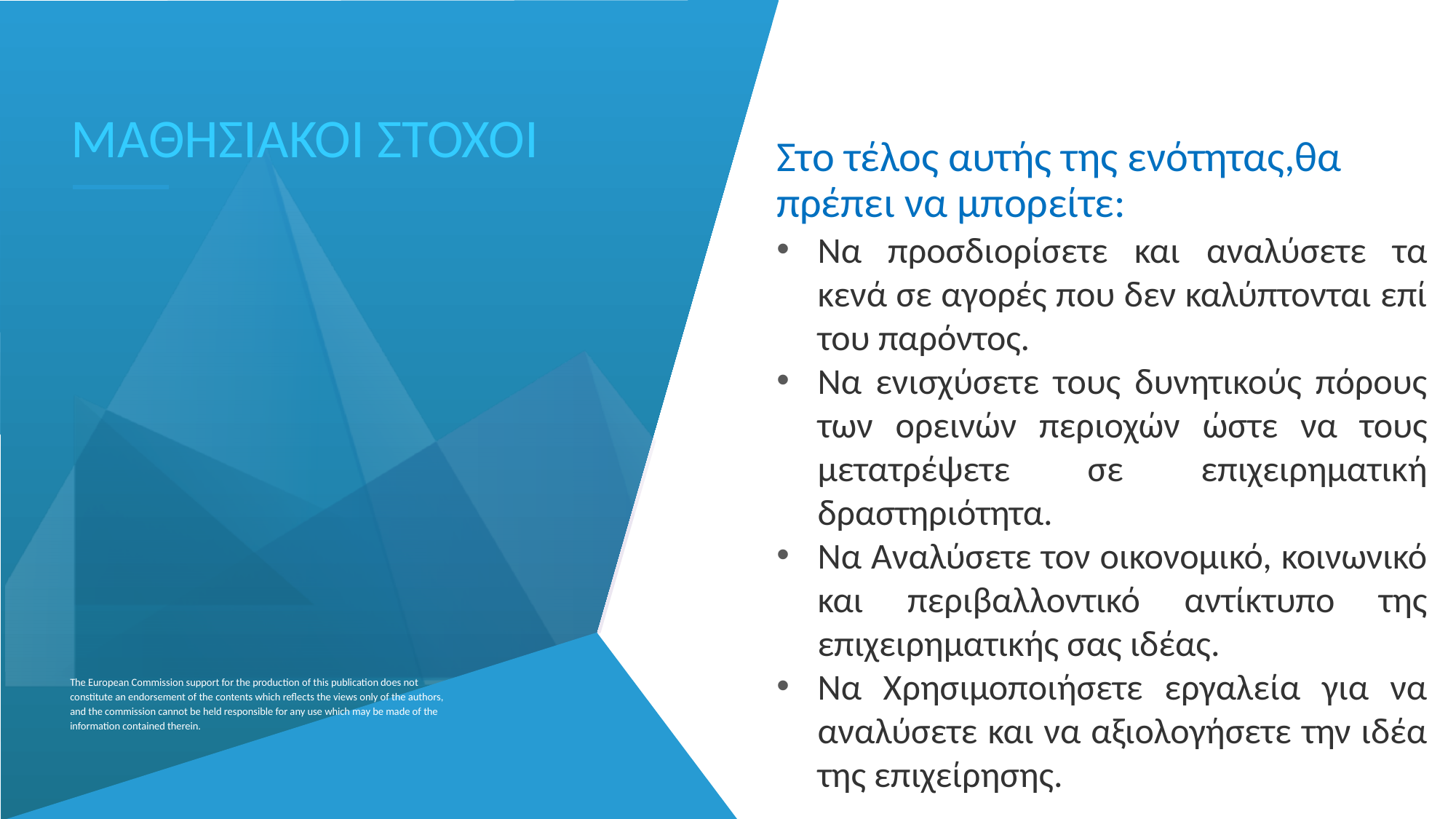

ΜΑΘΗΣΙΑΚΟΙ ΣΤΟΧΟΙ
Στο τέλος αυτής της ενότητας,θα πρέπει να μπορείτε:
Να προσδιορίσετε και αναλύσετε τα κενά σε αγορές που δεν καλύπτονται επί του παρόντος.
Να ενισχύσετε τους δυνητικούς πόρους των ορεινών περιοχών ώστε να τους μετατρέψετε σε επιχειρηματική δραστηριότητα.
Να Αναλύσετε τον οικονομικό, κοινωνικό και περιβαλλοντικό αντίκτυπο της επιχειρηματικής σας ιδέας.
Να Χρησιμοποιήσετε εργαλεία για να αναλύσετε και να αξιολογήσετε την ιδέα της επιχείρησης.

The European Commission support for the production of this publication does not constitute an endorsement of the contents which reflects the views only of the authors, and the commission cannot be held responsible for any use which may be made of the information contained therein.